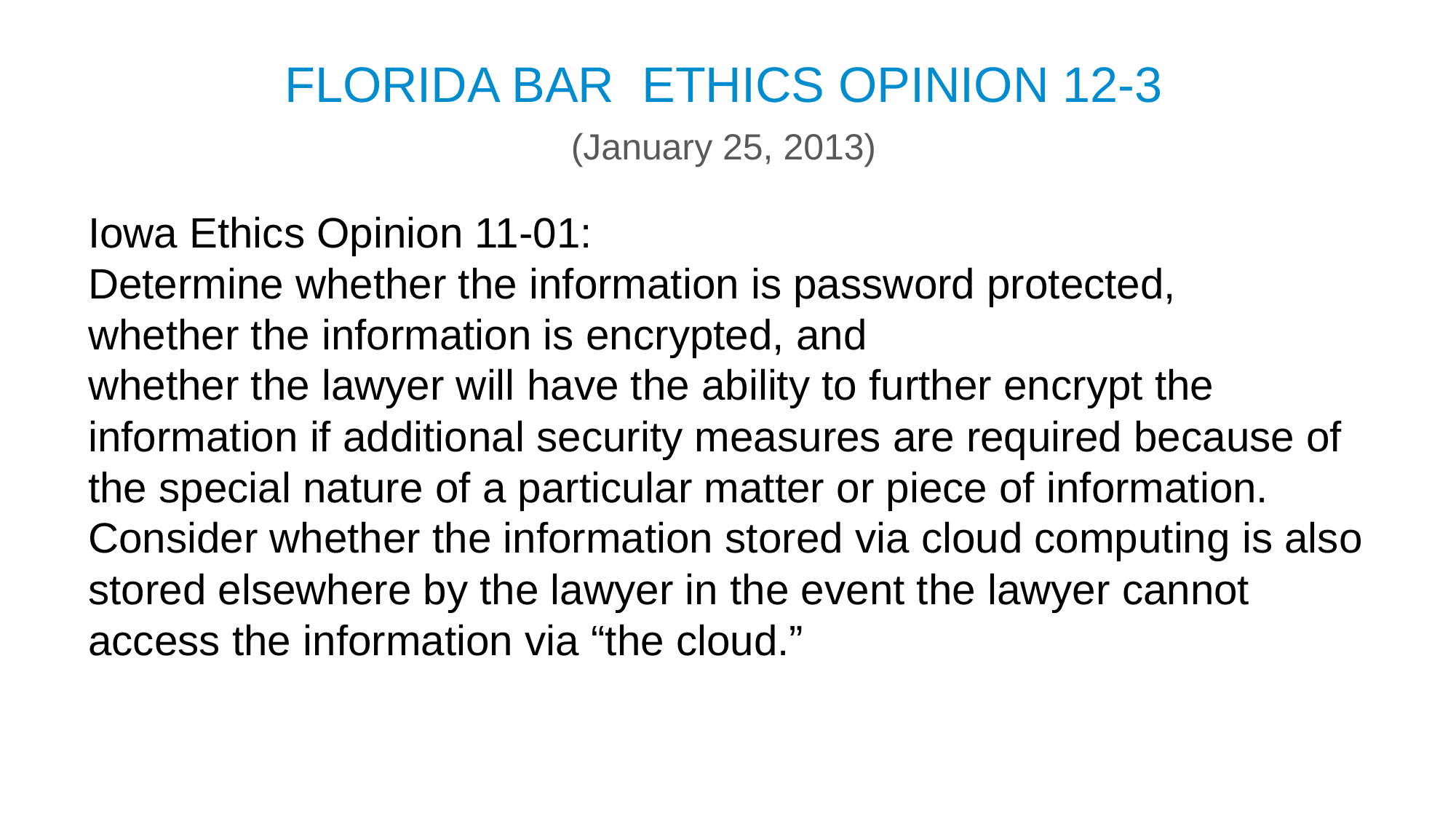

# FLORIDA BAR  ETHICS OPINION 12-3
(January 25, 2013)
Iowa Ethics Opinion 11-01:
Determine whether the information is password protected,
whether the information is encrypted, and
whether the lawyer will have the ability to further encrypt the information if additional security measures are required because of the special nature of a particular matter or piece of information.
Consider whether the information stored via cloud computing is also stored elsewhere by the lawyer in the event the lawyer cannot access the information via “the cloud.”